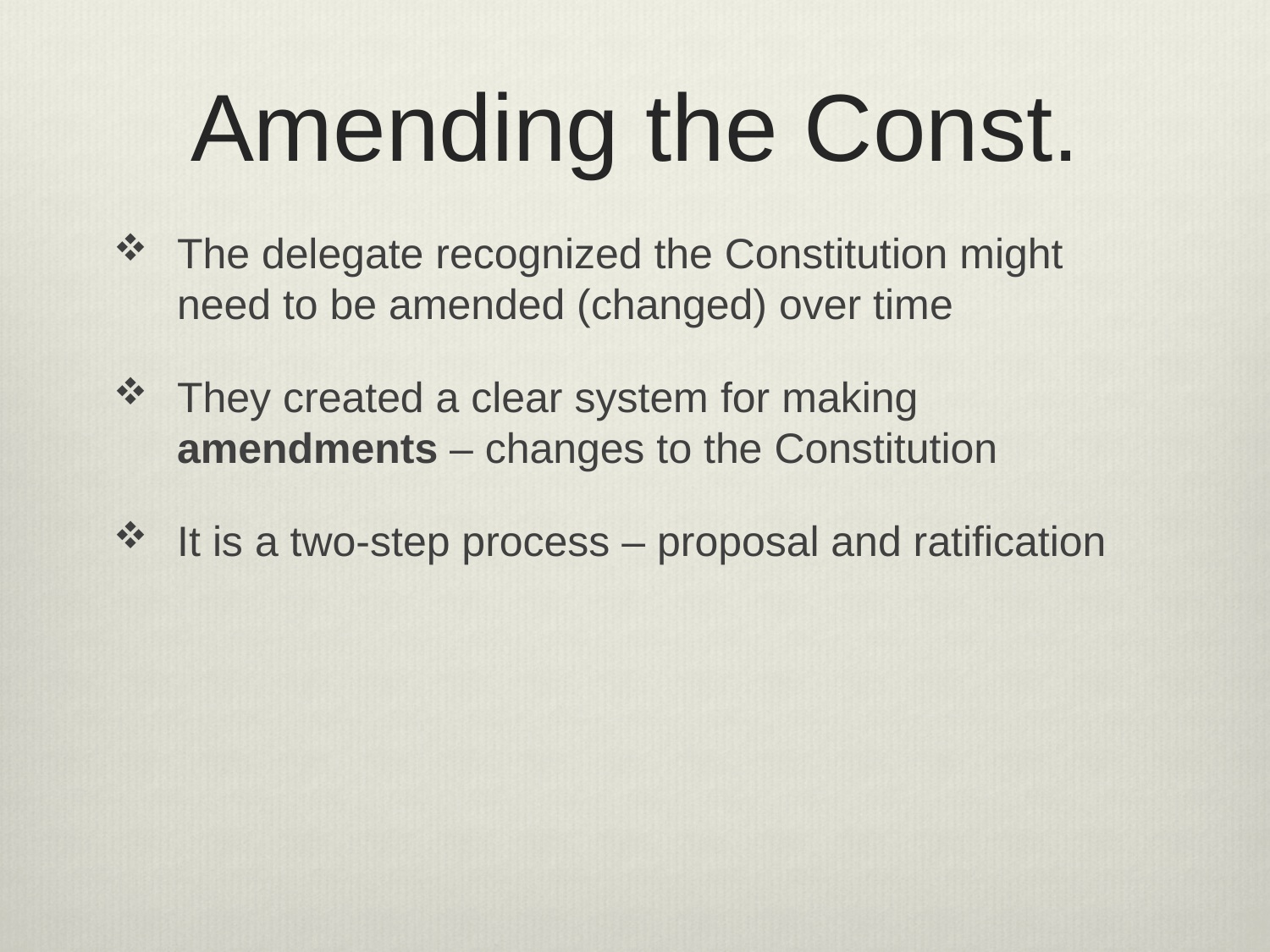

# Amending the Const.
The delegate recognized the Constitution might need to be amended (changed) over time
They created a clear system for making amendments – changes to the Constitution
It is a two-step process – proposal and ratification